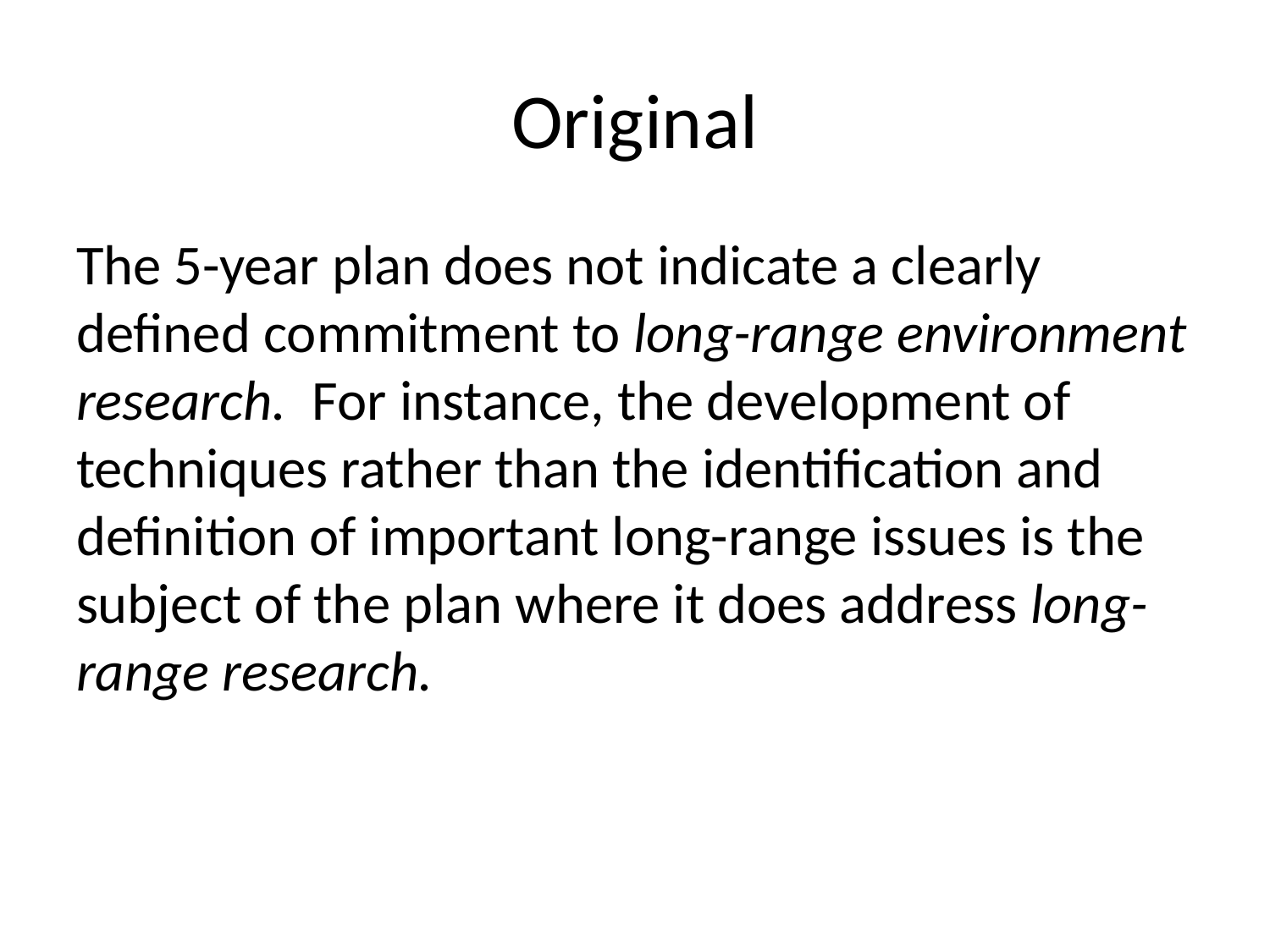

# Original
The 5-year plan does not indicate a clearly defined commitment to long-range environment research.  For instance, the development of techniques rather than the identification and definition of important long-range issues is the subject of the plan where it does address long-range research.